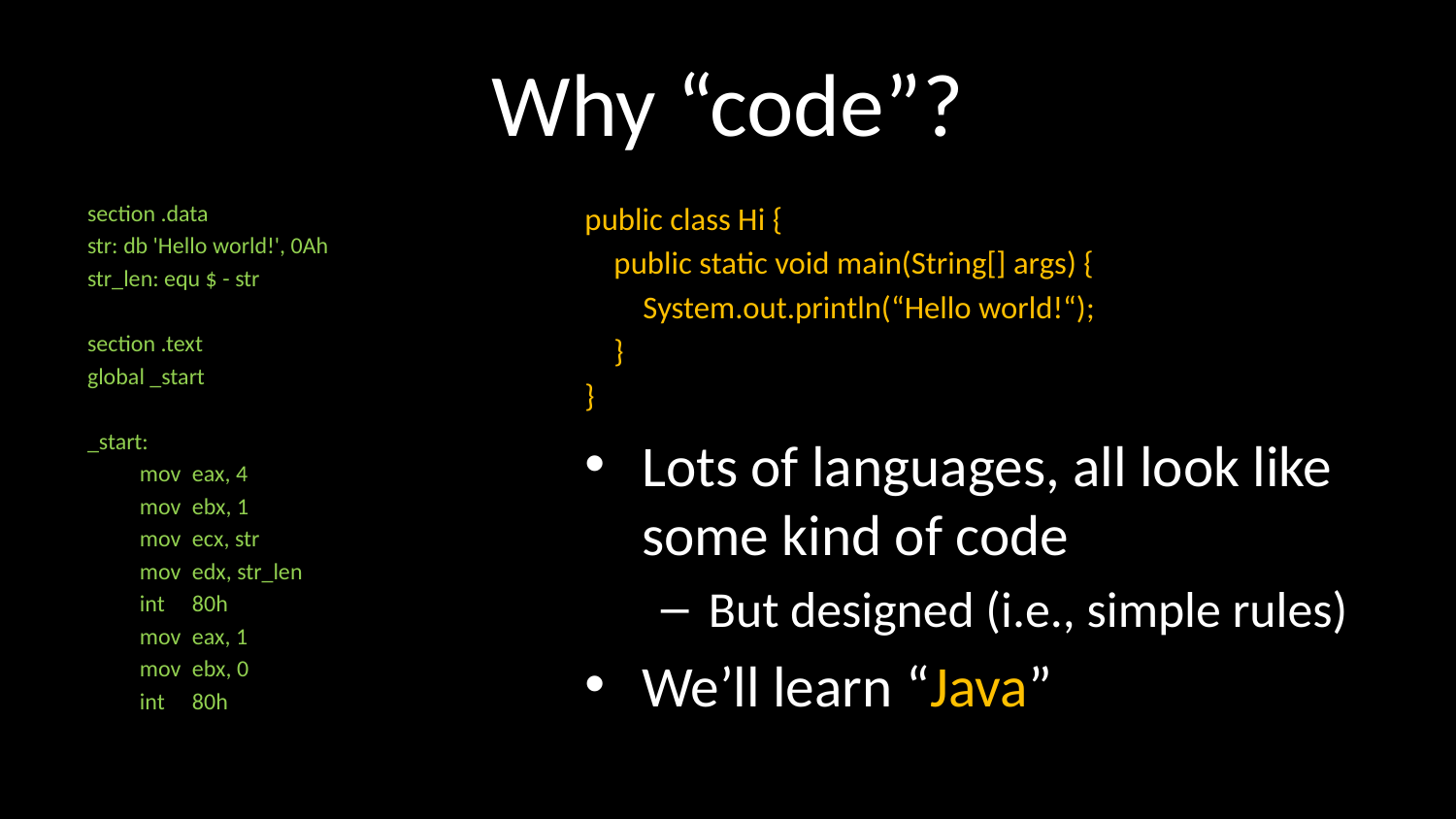

# Why “code”?
public class Hi {
    public static void main(String[] args) {
        System.out.println(“Hello world!“);
    }
}
section .data
str: db 'Hello world!', 0Ah
str_len: equ $ - str

section .text
global _start

_start:
	mov	eax, 4
	mov	ebx, 1
	mov	ecx, str
	mov 	edx, str_len
	int	80h
	mov	eax, 1
	mov	ebx, 0
	int	80h

Lots of languages, all look like some kind of code
But designed (i.e., simple rules)
We’ll learn “Java”